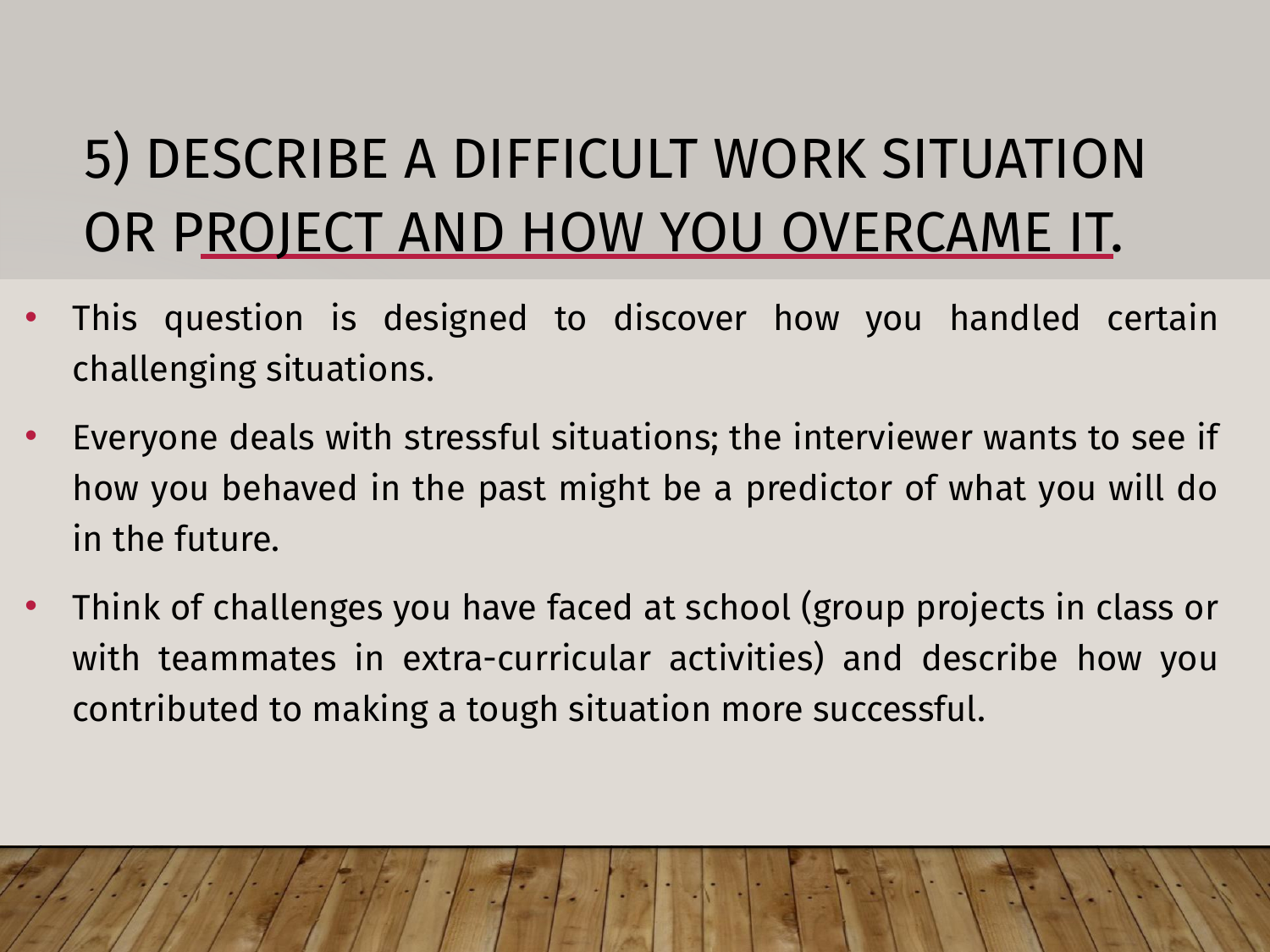

# 5) DESCRIBE A DIFFICULT WORK SITUATION  OR PROJECT AND HOW YOU OVERCAME IT.
This question is designed to discover how you handled certain challenging situations.
Everyone deals with stressful situations; the interviewer wants to see if how you behaved in the past might be a predictor of what you will do in the future.
Think of challenges you have faced at school (group projects in class or with teammates in extra-curricular activities) and describe how you contributed to making a tough situation more successful.